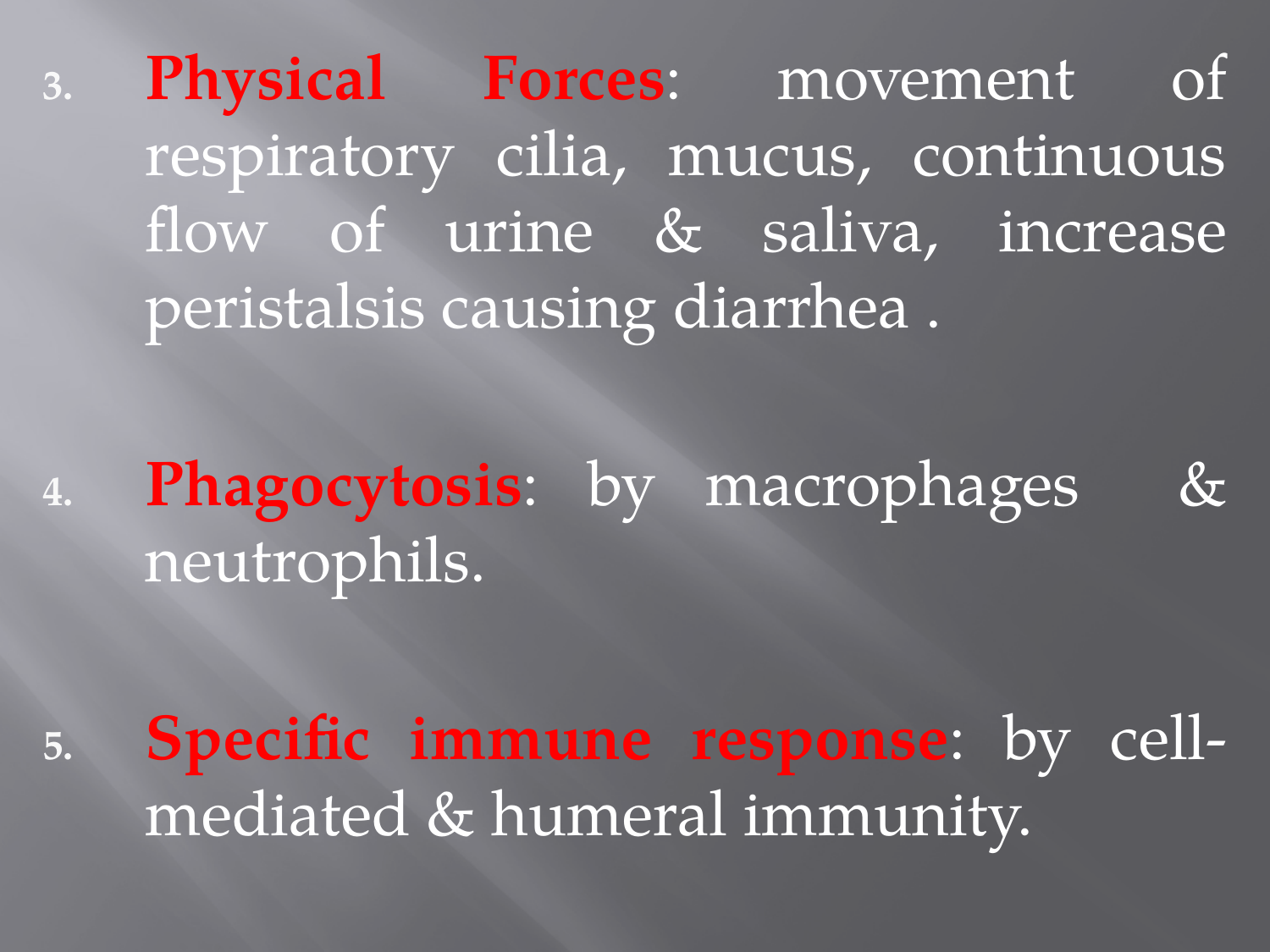

Physical Forces: movement of respiratory cilia, mucus, continuous flow of urine & saliva, increase peristalsis causing diarrhea .

Phagocytosis: by macrophages  & neutrophils.

Specific immune response: by cell-mediated & humeral immunity.